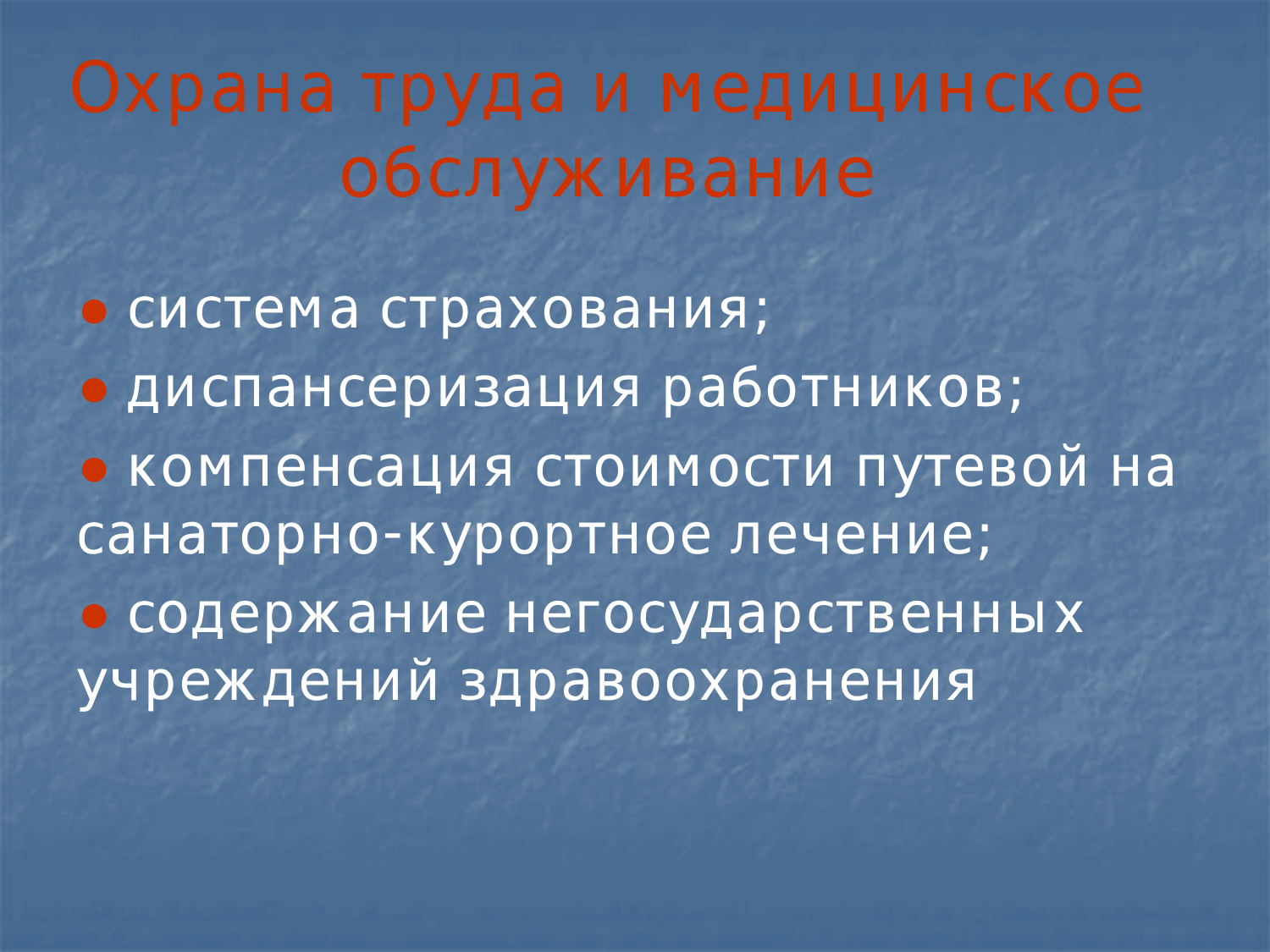

# Охрана труда и медицинское обслуживание

● система страхования;
● диспансеризация работников;
● компенсация стоимости путевой на санаторно-курортное лечение;
● содержание негосударственных учреждений здравоохранения